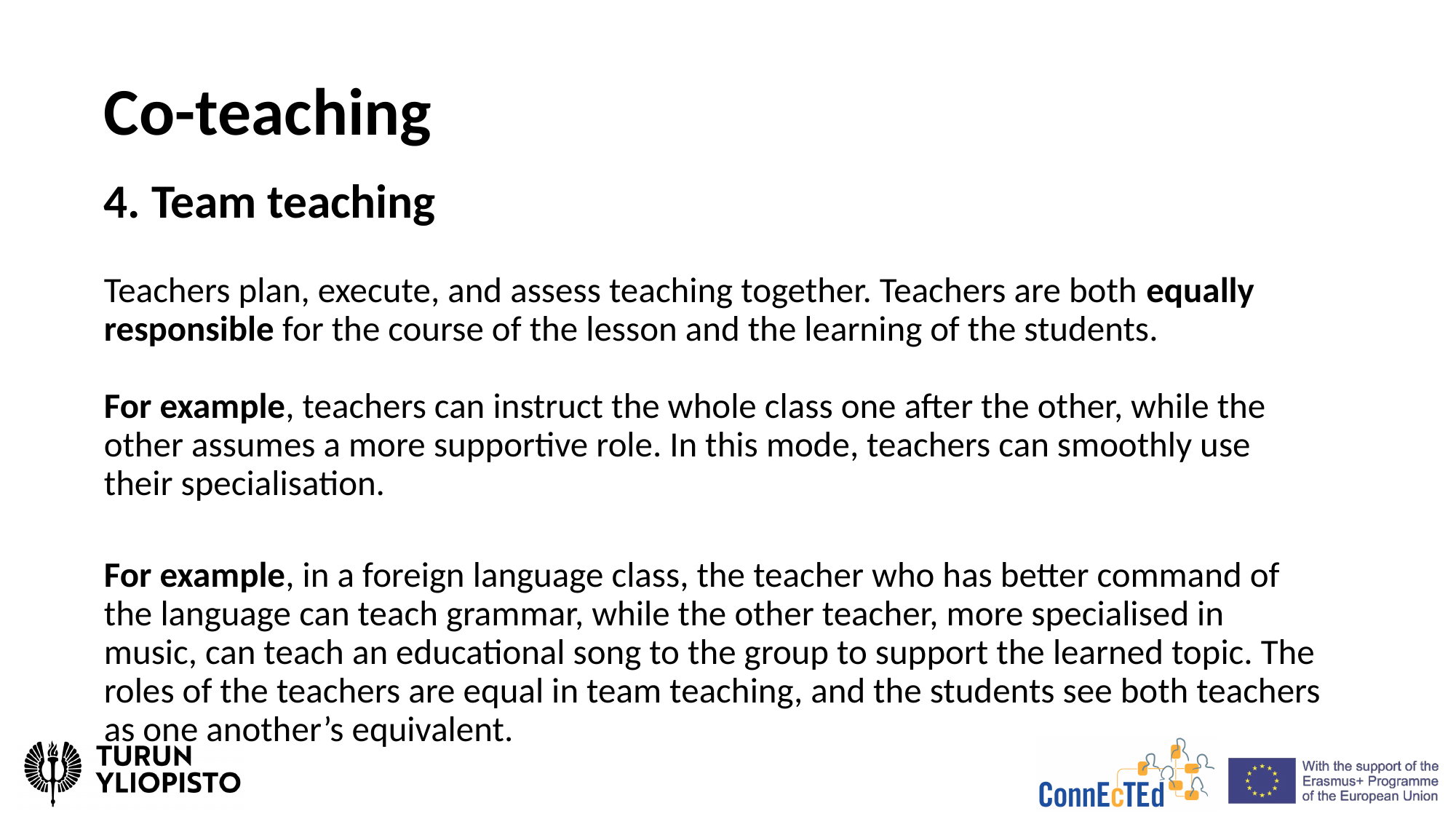

# Co-teaching

4. Team teaching
Teachers plan, execute, and assess teaching together. Teachers are both equally responsible for the course of the lesson and the learning of the students.
For example, teachers can instruct the whole class one after the other, while the other assumes a more supportive role. In this mode, teachers can smoothly use their specialisation.
For example, in a foreign language class, the teacher who has better command of the language can teach grammar, while the other teacher, more specialised in music, can teach an educational song to the group to support the learned topic. The roles of the teachers are equal in team teaching, and the students see both teachers as one another’s equivalent.